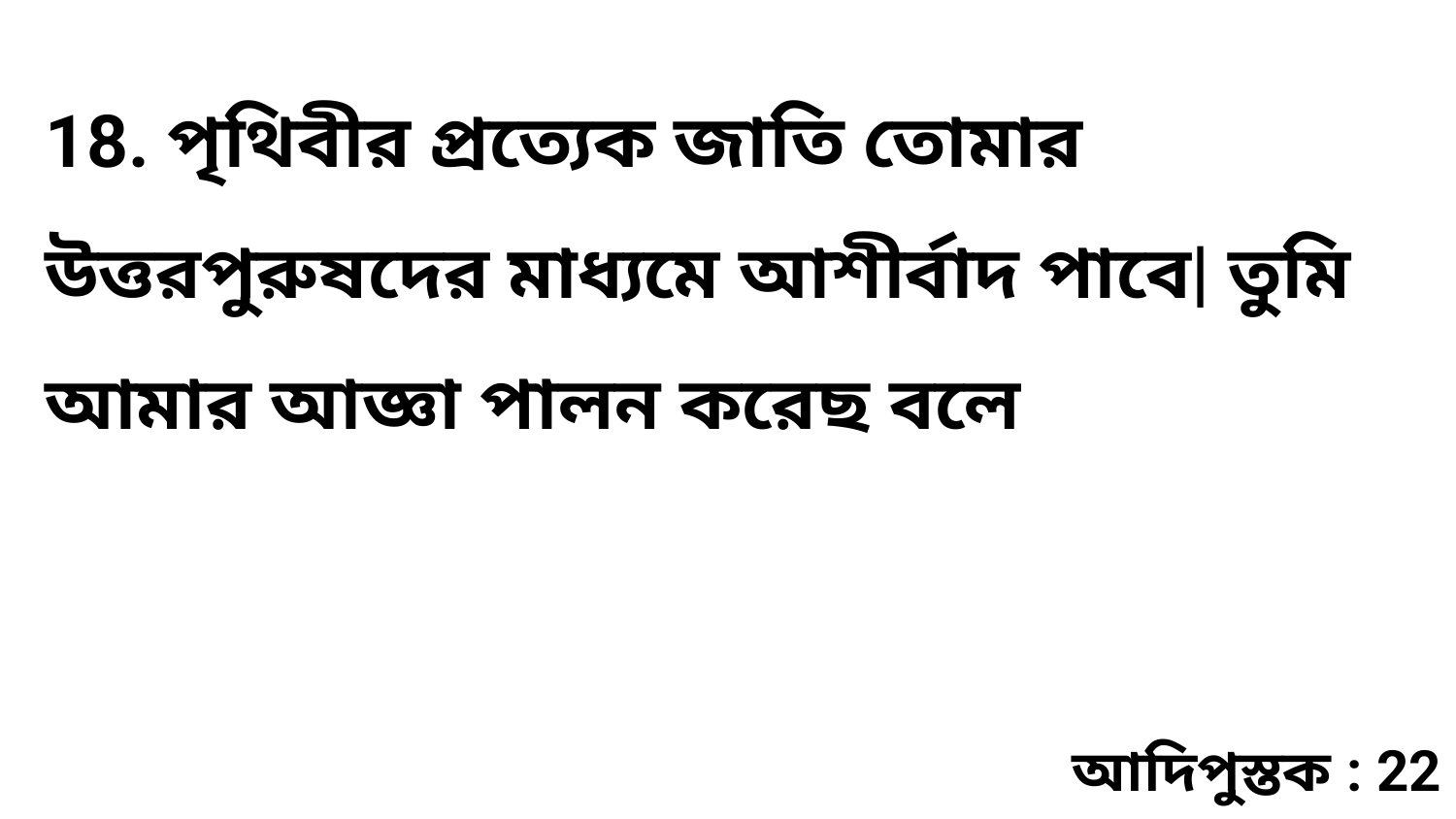

18. পৃথিবীর প্রত্যেক জাতি তোমার উত্তরপুরুষদের মাধ্যমে আশীর্বাদ পাবে| তুমি আমার আজ্ঞা পালন করেছ বলে
আদিপুস্তক : 22